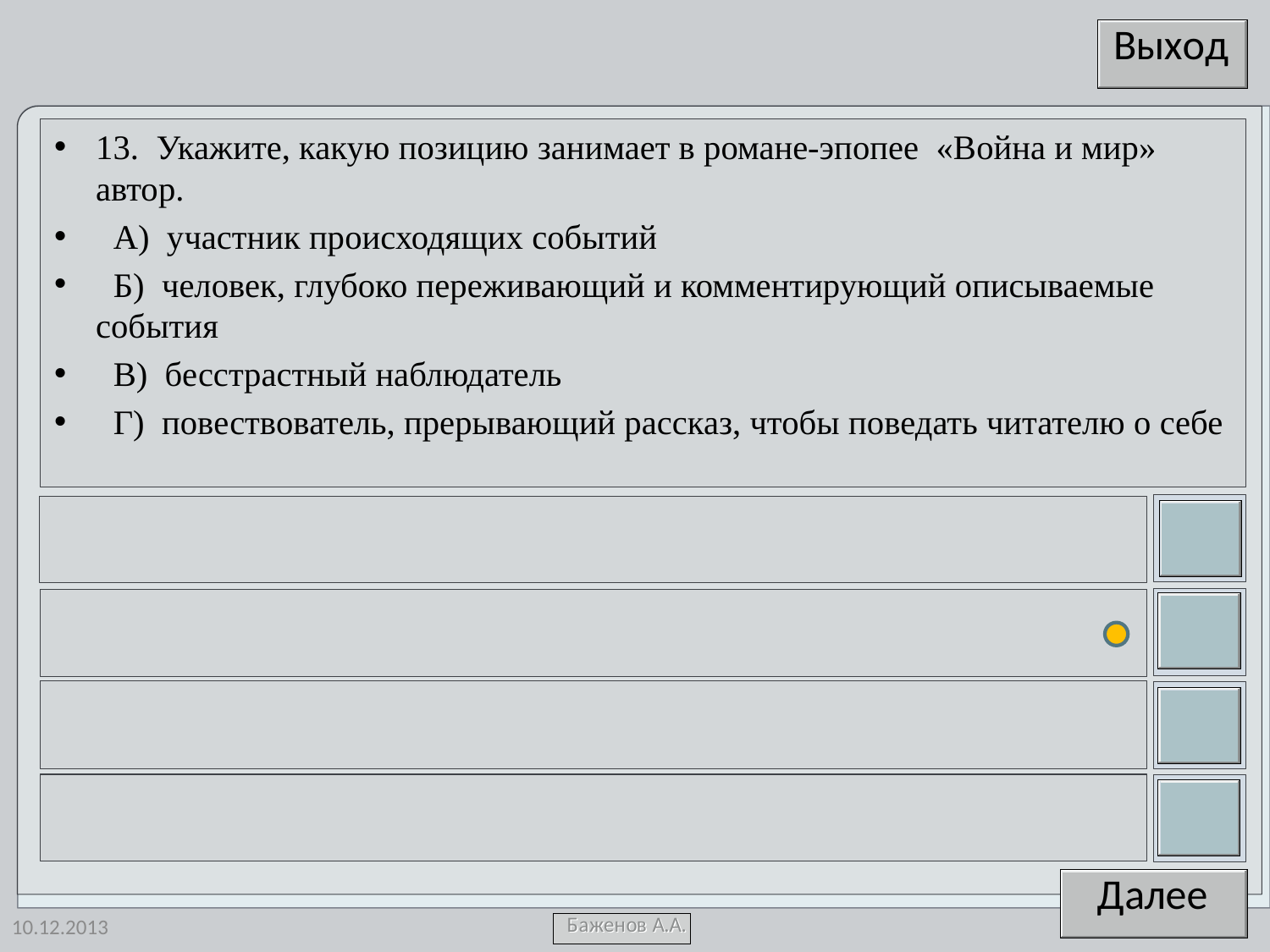

13.  Укажите, какую позицию занимает в романе-эпопее  «Война и мир»  автор.
  А)  участник происходящих событий
  Б)  человек, глубоко переживающий и комментирующий описываемые события
  В)  бесстрастный наблюдатель
  Г)  повествователь, прерывающий рассказ, чтобы поведать читателю о себе

10.12.2013